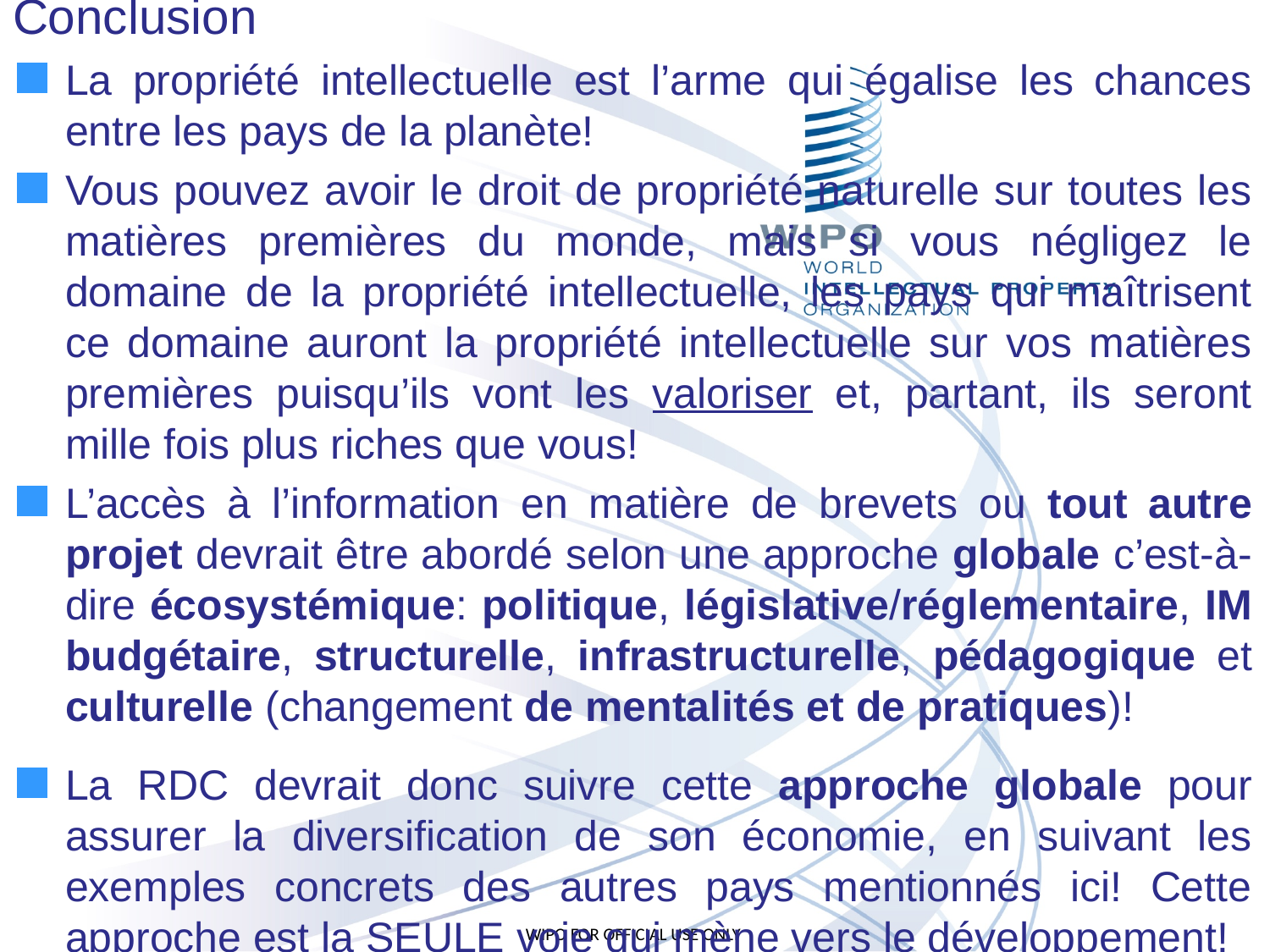

# Conclusion
La propriété intellectuelle est l’arme qui égalise les chances entre les pays de la planète!
Vous pouvez avoir le droit de propriété naturelle sur toutes les matières premières du monde, mais si vous négligez le domaine de la propriété intellectuelle, les pays qui maîtrisent ce domaine auront la propriété intellectuelle sur vos matières premières puisqu’ils vont les valoriser et, partant, ils seront mille fois plus riches que vous!
L’accès à l’information en matière de brevets ou tout autre projet devrait être abordé selon une approche globale c’est-à-dire écosystémique: politique, législative/réglementaire, IM budgétaire, structurelle, infrastructurelle, pédagogique et culturelle (changement de mentalités et de pratiques)!

La RDC devrait donc suivre cette approche globale pour assurer la diversification de son économie, en suivant les exemples concrets des autres pays mentionnés ici! Cette approche est la SEULE voie qui mène vers le développement!